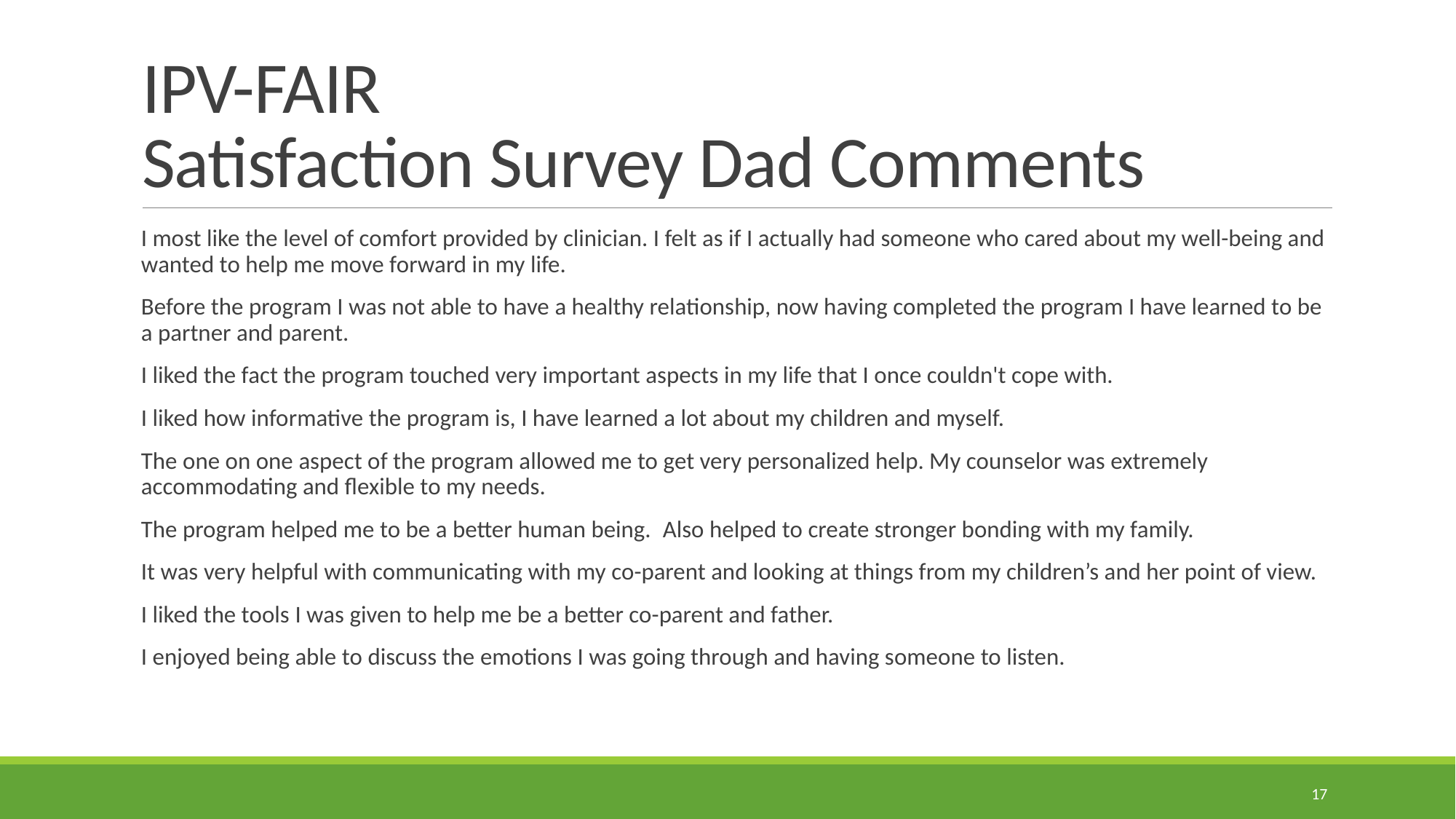

# IPV-FAIR Satisfaction Survey Dad Comments
I most like the level of comfort provided by clinician. I felt as if I actually had someone who cared about my well-being and wanted to help me move forward in my life.
Before the program I was not able to have a healthy relationship, now having completed the program I have learned to be a partner and parent.
I liked the fact the program touched very important aspects in my life that I once couldn't cope with.
I liked how informative the program is, I have learned a lot about my children and myself.
The one on one aspect of the program allowed me to get very personalized help. My counselor was extremely accommodating and flexible to my needs.
The program helped me to be a better human being.  Also helped to create stronger bonding with my family.
It was very helpful with communicating with my co-parent and looking at things from my children’s and her point of view.
I liked the tools I was given to help me be a better co-parent and father.
I enjoyed being able to discuss the emotions I was going through and having someone to listen.

17